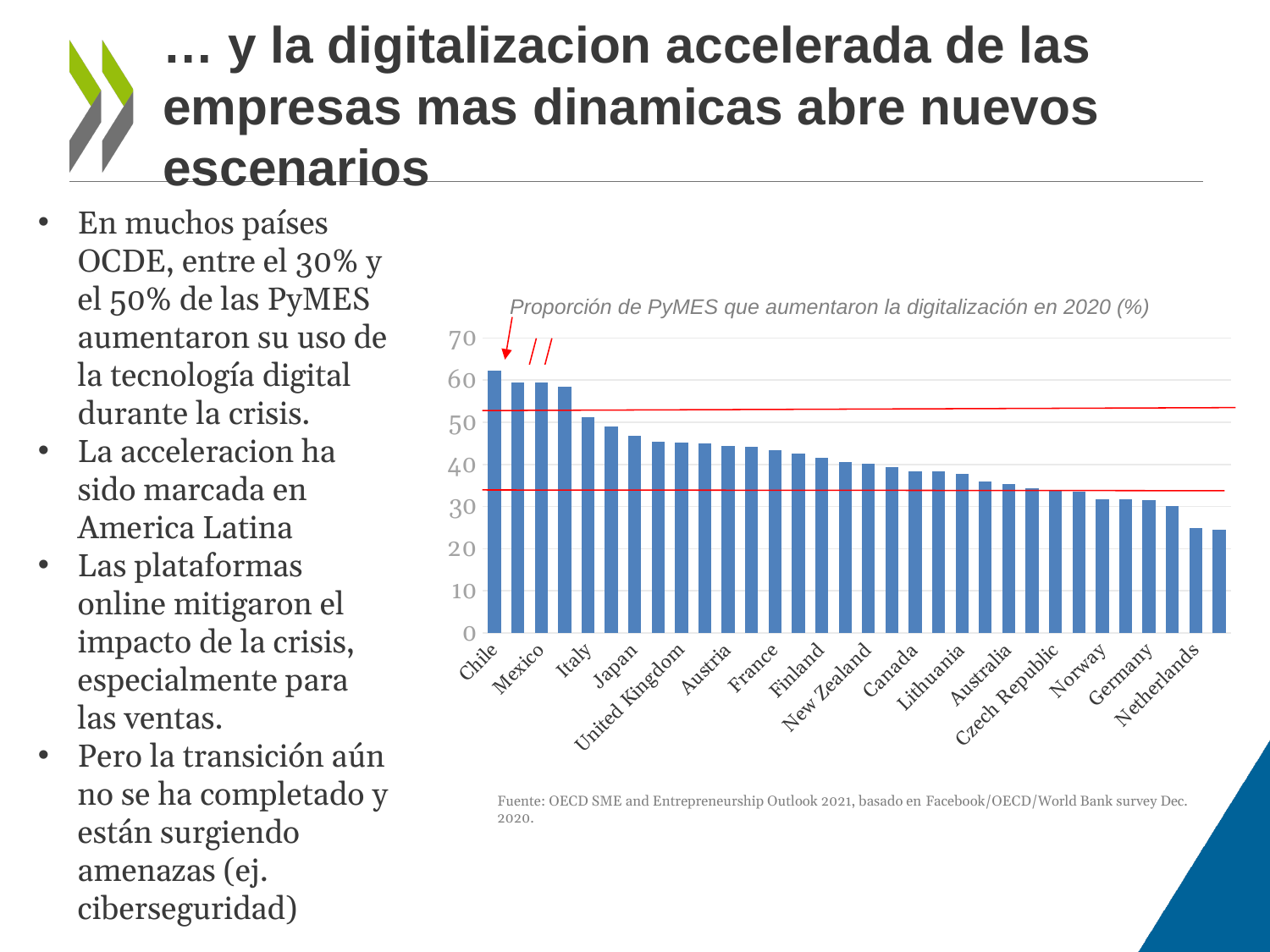

# … y la digitalizacion accelerada de las empresas mas dinamicas abre nuevos escenarios
En muchos países OCDE, entre el 30% y el 50% de las PyMES aumentaron su uso de la tecnología digital durante la crisis.
La acceleracion ha sido marcada en America Latina
Las plataformas online mitigaron el impacto de la crisis, especialmente para las ventas.
Pero la transición aún no se ha completado y están surgiendo amenazas (ej. ciberseguridad)

Proporción de PyMES que aumentaron la digitalización en 2020 (%)

### Chart

| Category |  |
|---|---|
| Chile | 62.15166 |
| Colombia | 59.50156 |
| Mexico | 59.35901 |
| Ireland | 58.39775 |
| Italy | 51.23278 |
| Spain | 49.017939999999996 |
| Japan | 46.74973 |
| South Korea | 45.48073 |
| United Kingdom | 45.087630000000004 |
| United States | 44.89865 |
| Austria | 44.32024 |
| Switzerland | 44.2244 |
| France | 43.36114 |
| Portugal | 42.60972 |
| Finland | 41.47793 |
| Greece | 40.565250000000006 |
| New Zealand | 40.0852 |
| Sweden | 39.33159 |
| Canada | 38.32871 |
| Poland | 38.27135 |
| Lithuania | 37.79054 |
| Belgium | 35.99085 |
| Australia | 35.27145 |
| Denmark | 34.34492 |
| Czech Republic | 33.931529999999995 |
| Israel | 33.51983 |
| Norway | 31.81112 |
| Turkey | 31.71714 |
| Germany | 31.43854 |
| Hungary | 30.040889999999997 |
| Netherlands | 24.999370000000003 |
| Slovak Republic | 24.55199 |
Fuente: OECD SME and Entrepreneurship Outlook 2021, basado en Facebook/OECD/World Bank survey Dec. 2020.